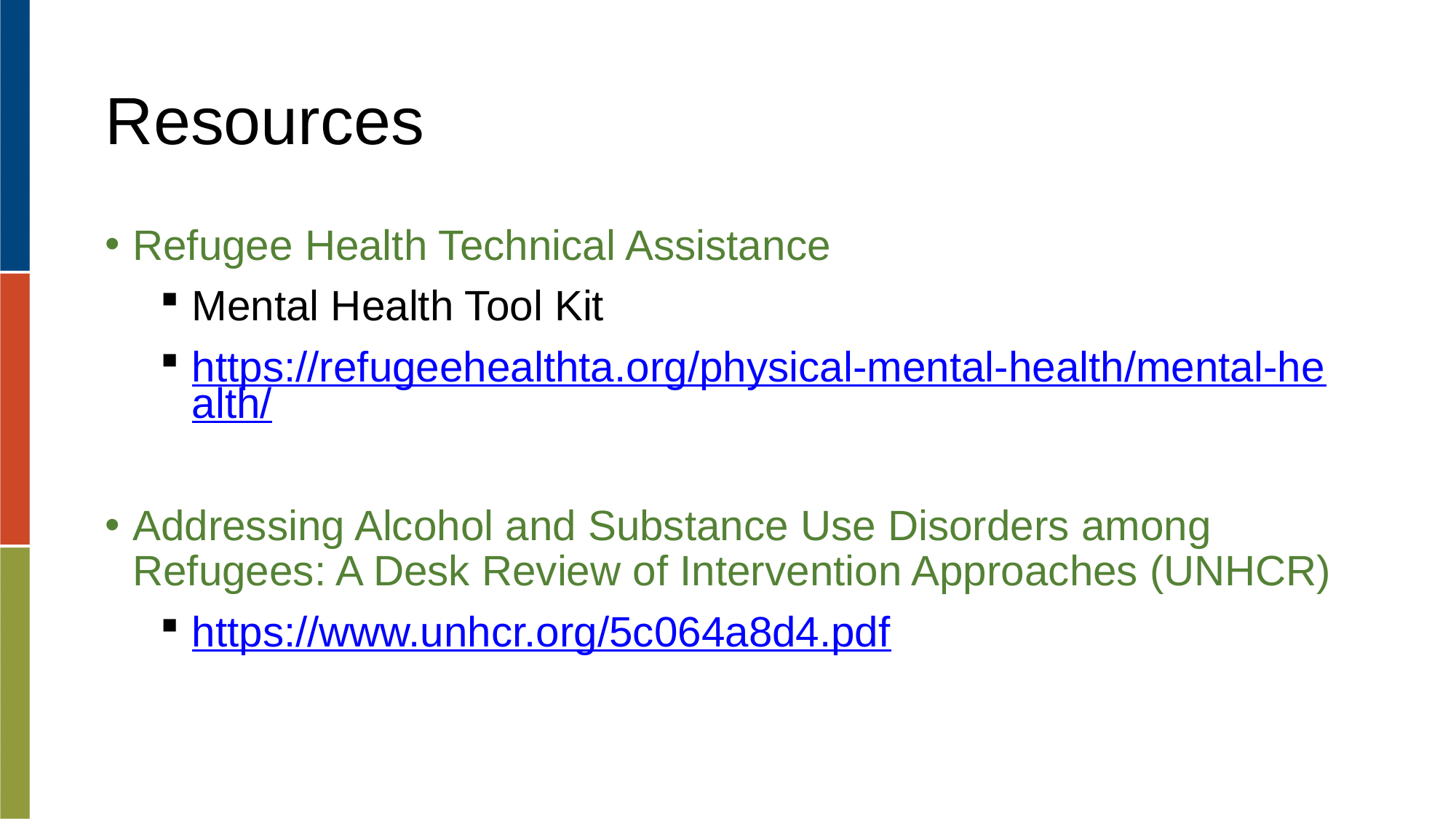

# Resources
Refugee Health Technical Assistance
Mental Health Tool Kit
https://refugeehealthta.org/physical-mental-health/mental-health/

Addressing Alcohol and Substance Use Disorders among Refugees: A Desk Review of Intervention Approaches (UNHCR)
https://www.unhcr.org/5c064a8d4.pdf